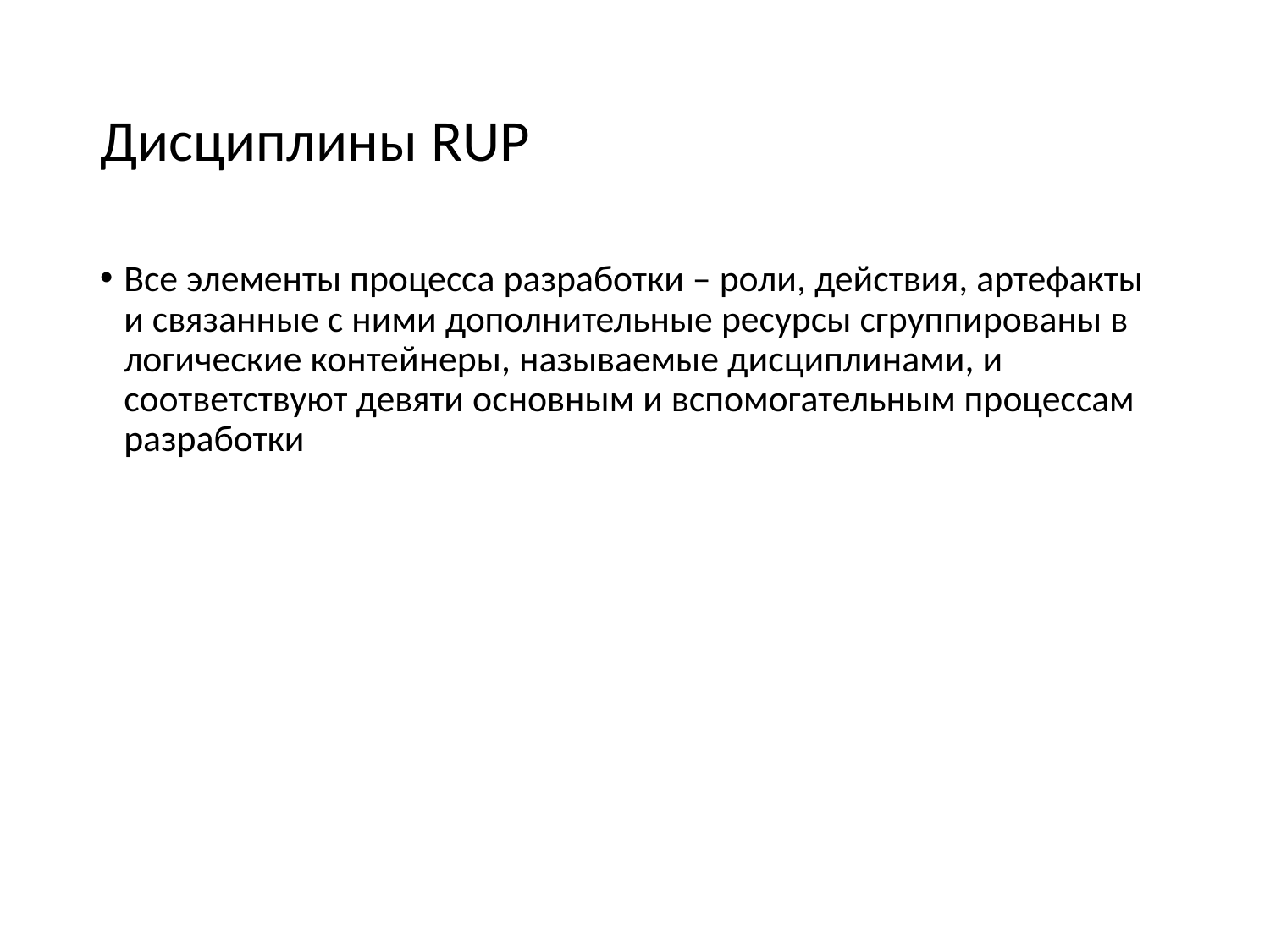

# Дисциплины RUP
Все элементы процесса разработки – роли, действия, артефакты и связанные с ними дополнительные ресурсы сгруппированы в логические контейнеры, называемые дисциплинами, и соответствуют девяти основным и вспомогательным процессам разработки